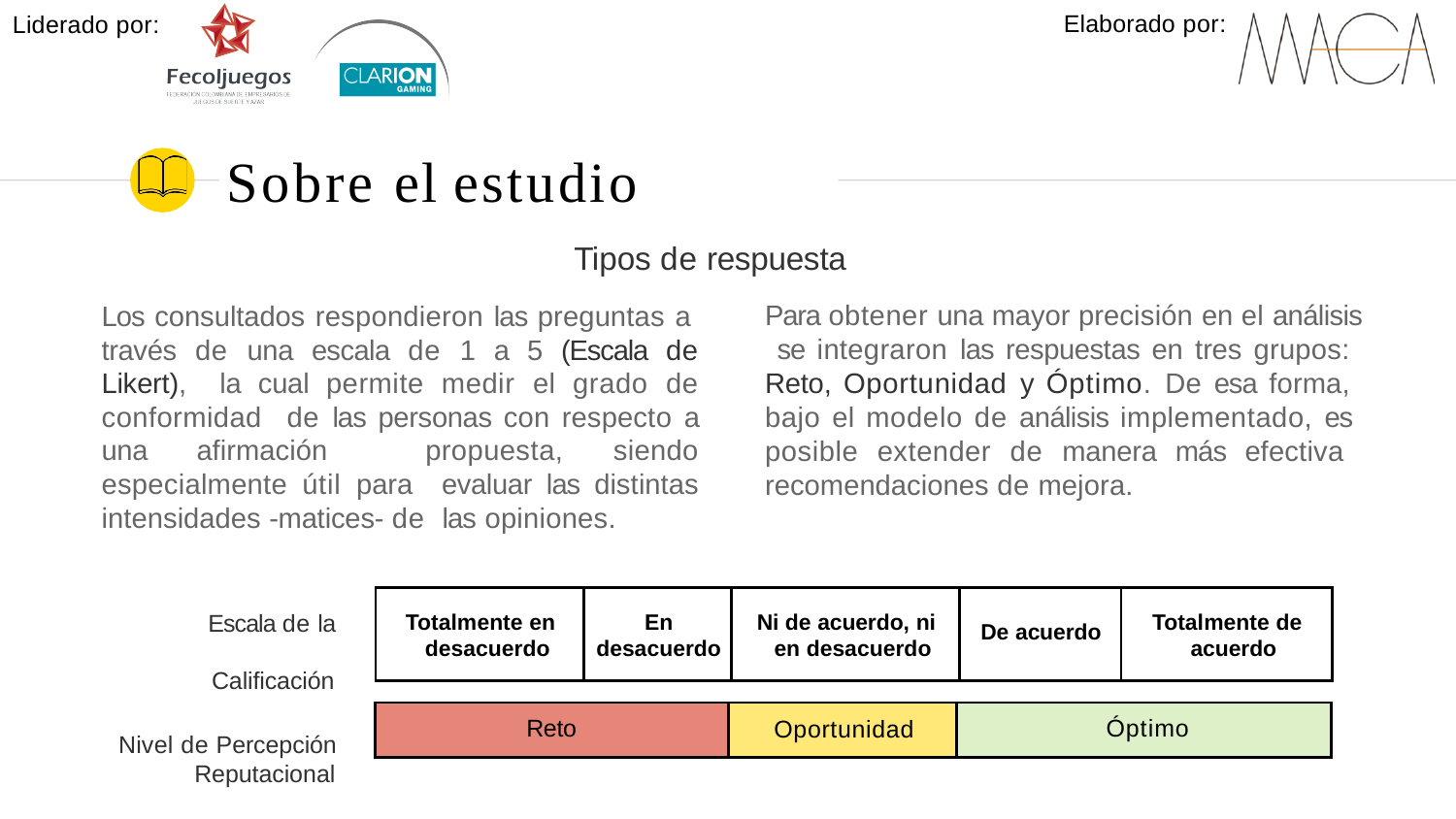

Elaborado por:
Liderado por:

# Sobre el estudio

Tipos de respuesta
Para obtener una mayor precisión en el análisis  se integraron las respuestas en tres grupos:  Reto, Oportunidad y Óptimo. De esa forma,  bajo el modelo de análisis implementado, es  posible extender de manera más efectiva  recomendaciones de mejora.
Los consultados respondieron las preguntas a  través de una escala de 1 a 5 (Escala de Likert),  la cual permite medir el grado de conformidad  de las personas con respecto a una afirmación  propuesta, siendo especialmente útil para  evaluar las distintas intensidades -matices- de  las opiniones.
| Totalmente en desacuerdo | En desacuerdo | Ni de acuerdo, ni en desacuerdo | De acuerdo | Totalmente de acuerdo |
| --- | --- | --- | --- | --- |
Escala de la  Calificación

Nivel de Percepción
Reputacional
| Reto | Oportunidad | Óptimo |
| --- | --- | --- |